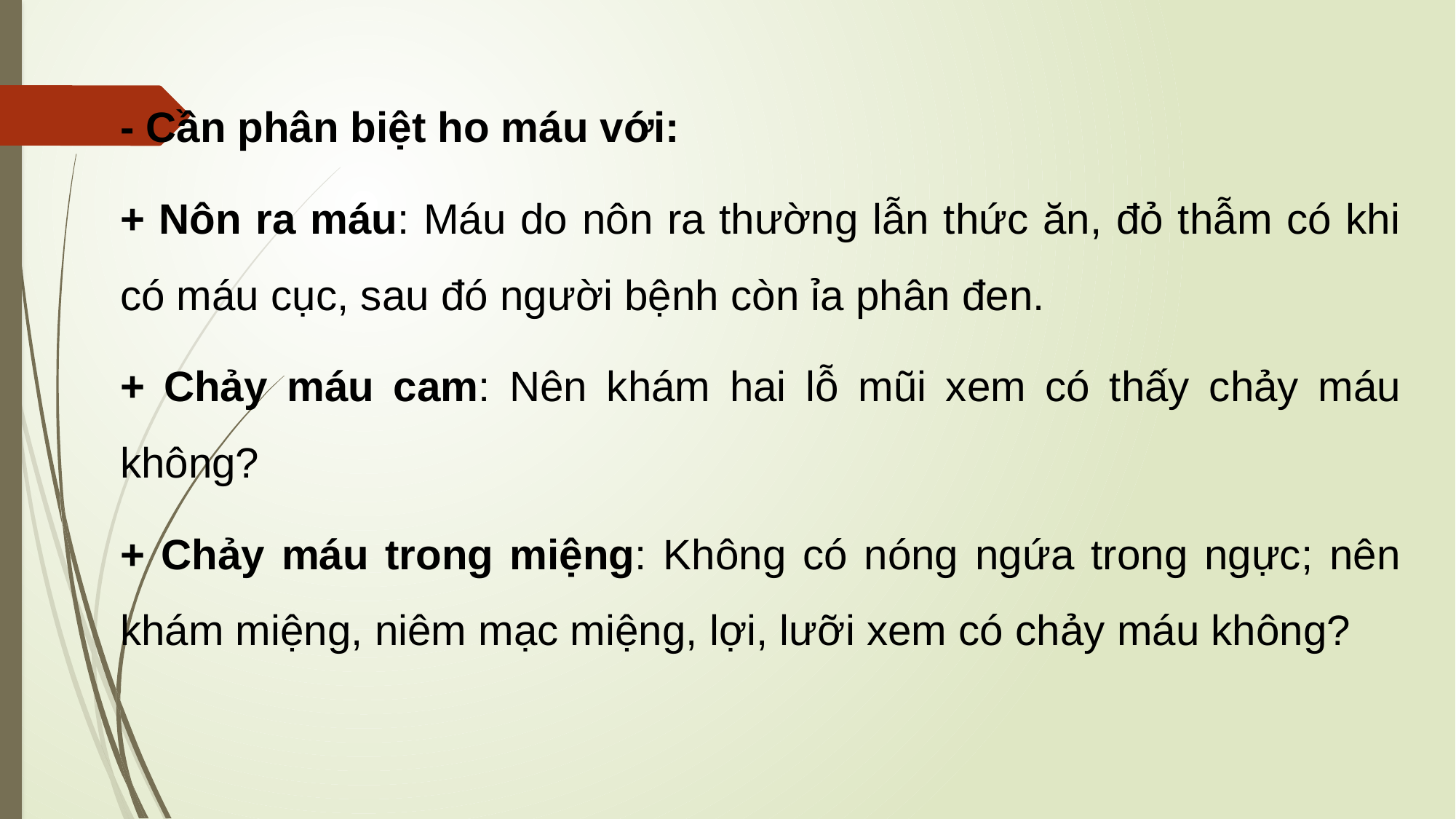

- Cần phân biệt ho máu với:
+ Nôn ra máu: Máu do nôn ra thường lẫn thức ăn, đỏ thẫm có khi có máu cục, sau đó người bệnh còn ỉa phân đen.
+ Chảy máu cam: Nên khám hai lỗ mũi xem có thấy chảy máu không?
+ Chảy máu trong miệng: Không có nóng ngứa trong ngực; nên khám miệng, niêm mạc miệng, lợi, lưỡi xem có chảy máu không?